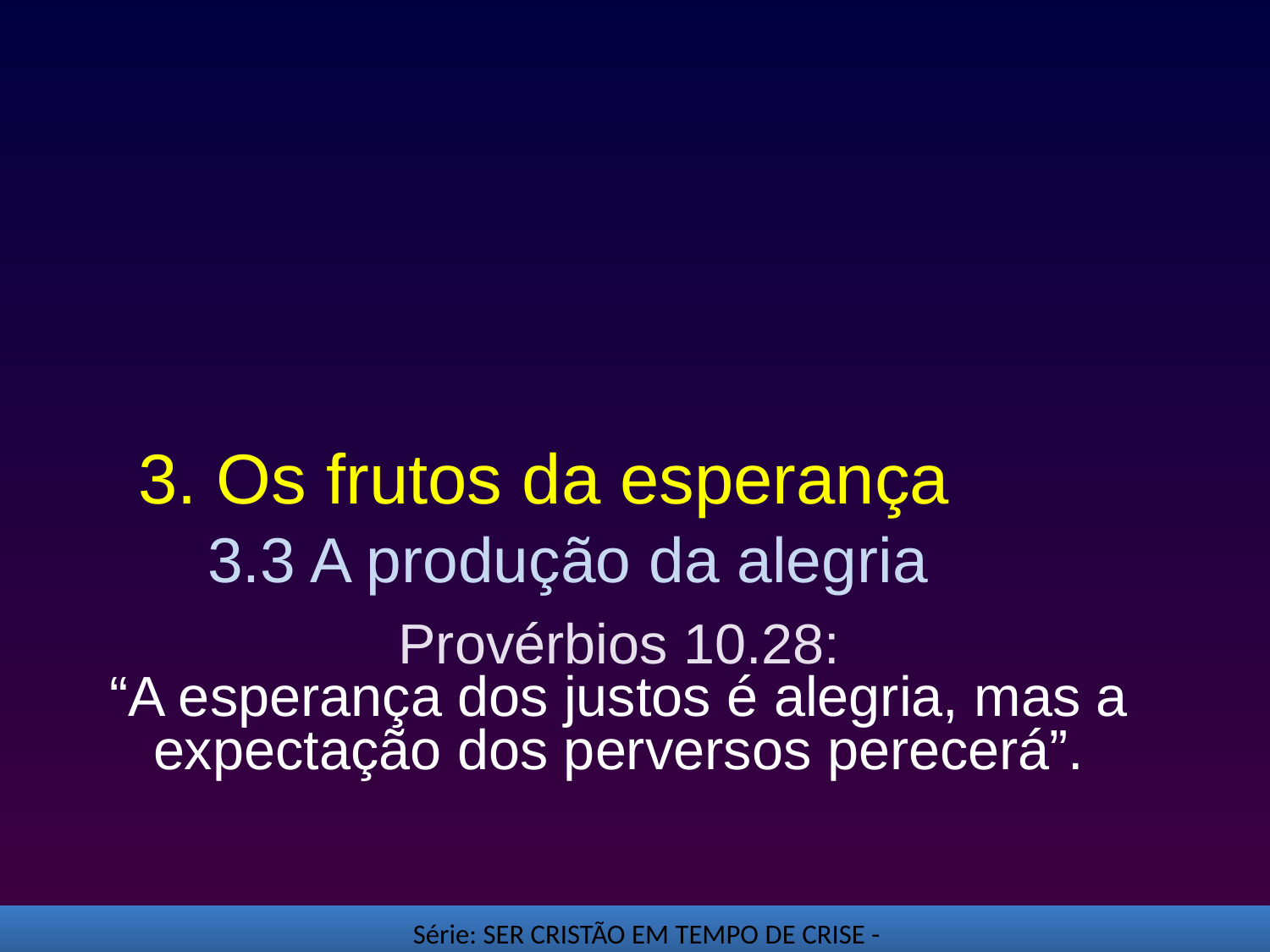

# 3. Os frutos da esperança
3.3 A produção da alegria
Provérbios 10.28:
“A esperança dos justos é alegria, mas a expectação dos perversos perecerá”.

Série: SER CRISTÃO EM TEMPO DE CRISE -